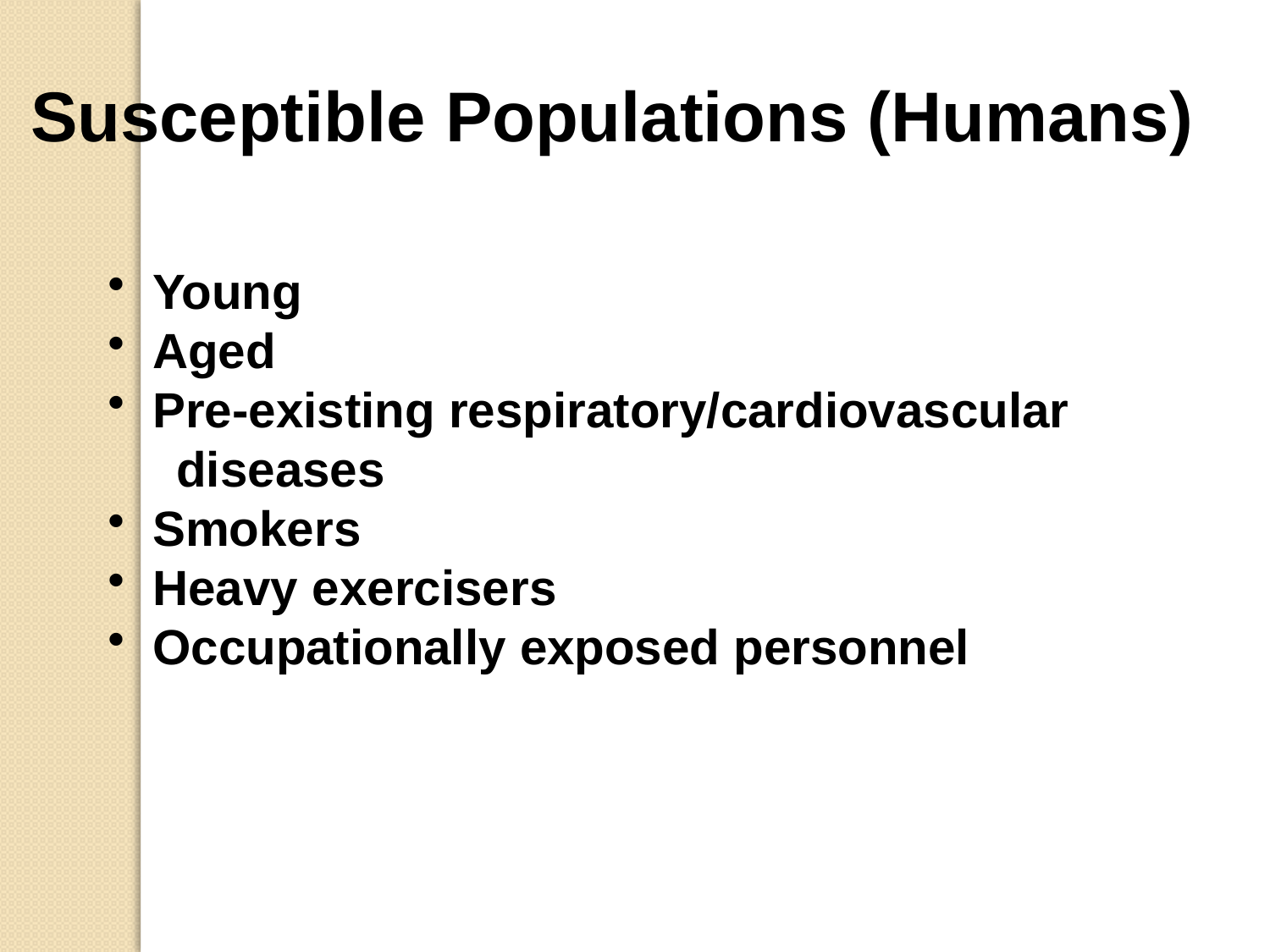

Susceptible Populations (Humans))

  Young
  Aged
  Pre-existing respiratory/cardiovascular
     diseases
  Smokers
  Heavy exercisers
  Occupationally exposed personnel